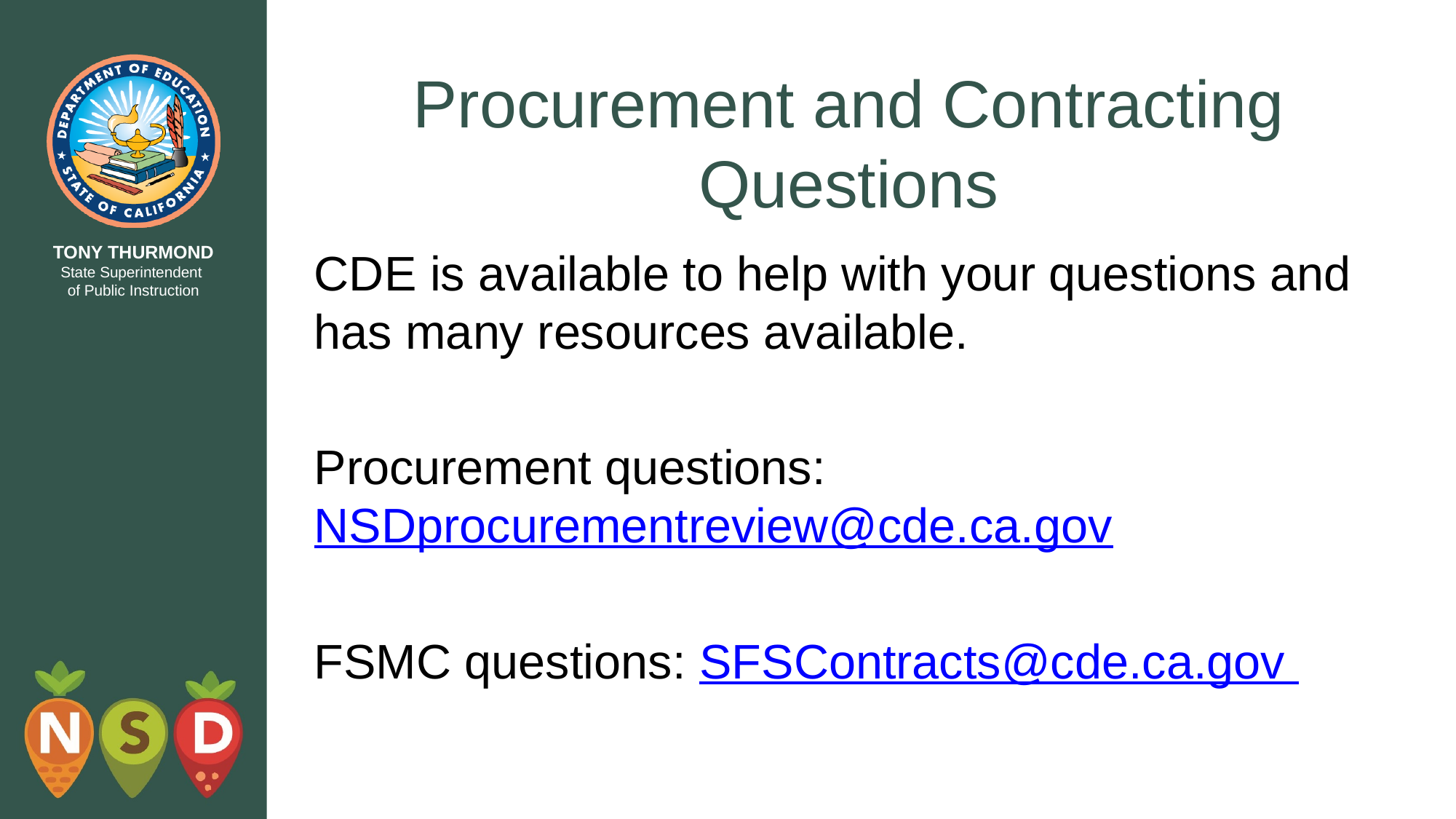

# Procurement and Contracting Questions
CDE is available to help with your questions and has many resources available.

Procurement questions: NSDprocurementreview@cde.ca.gov

FSMC questions: SFSContracts@cde.ca.gov